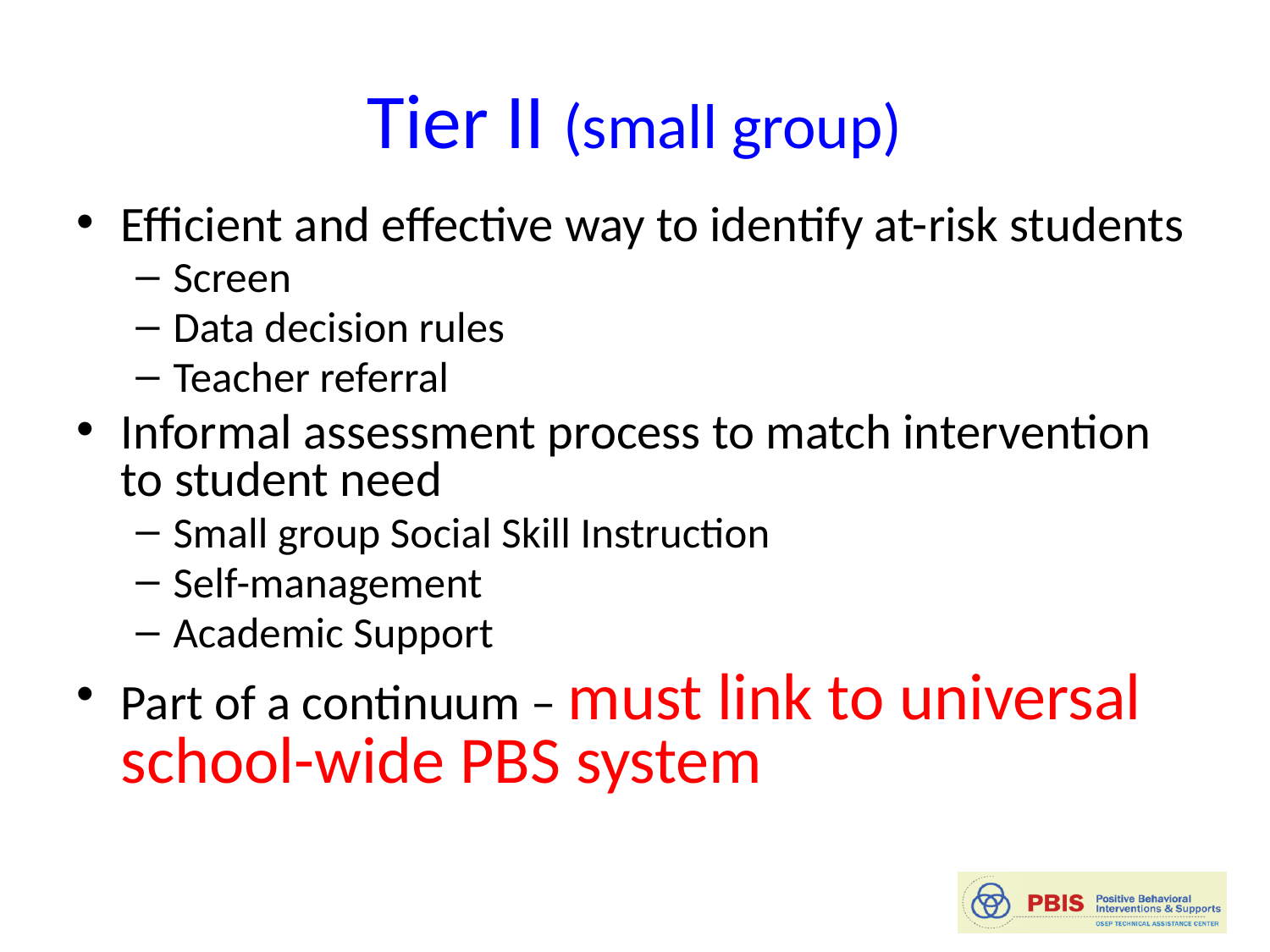

# Tier II (small group)
Efficient and effective way to identify at-risk students
Screen
Data decision rules
Teacher referral
Informal assessment process to match intervention to student need
Small group Social Skill Instruction
Self-management
Academic Support
Part of a continuum – must link to universal school-wide PBS system